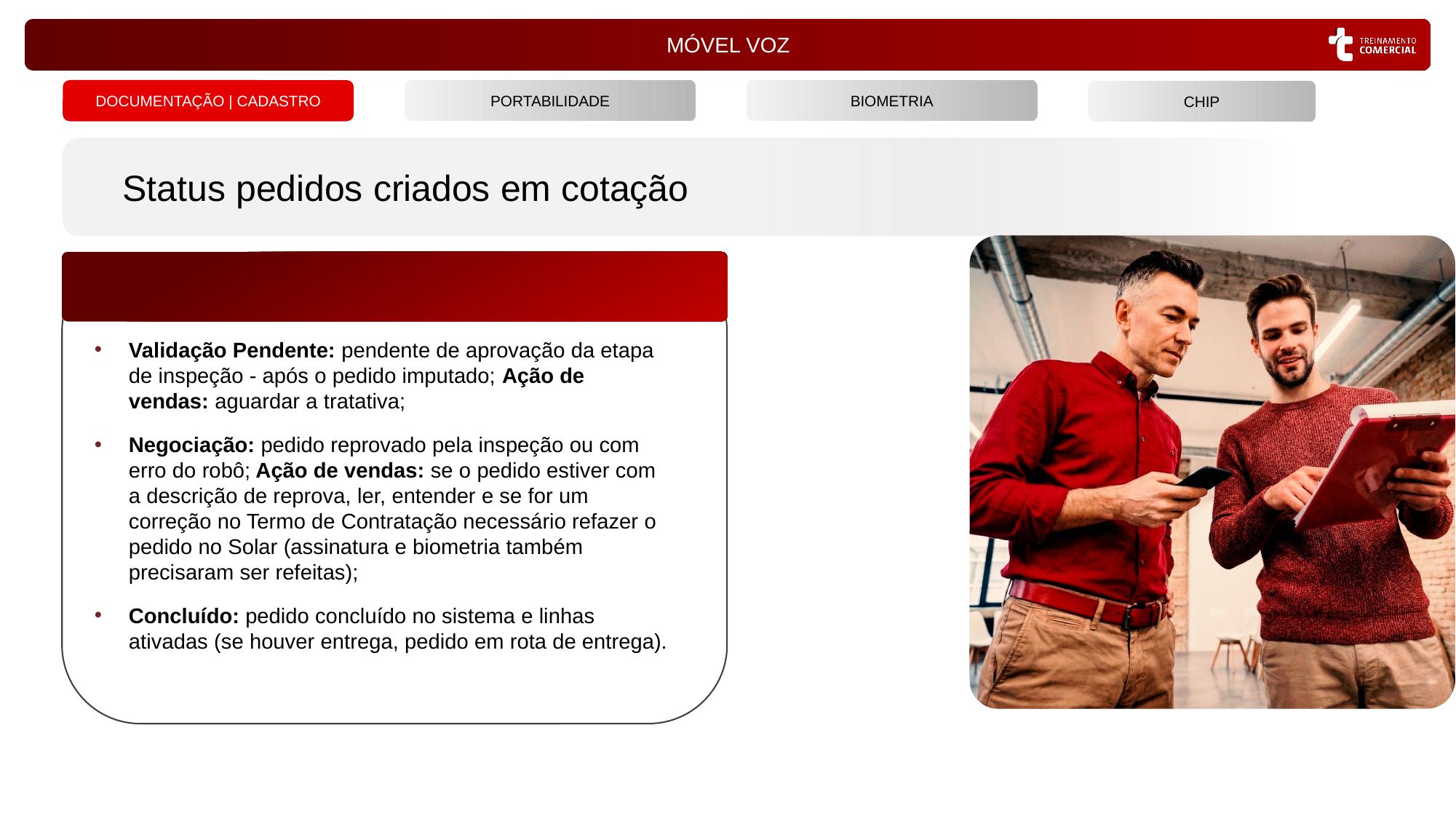

PORTABILIDADE
BIOMETRIA
DOCUMENTAÇÃO | CADASTRO
CHIP
Status pedidos criados em cotação

Validação Pendente: pendente de aprovação da etapa de inspeção - após o pedido imputado; Ação de vendas: aguardar a tratativa;
Negociação: pedido reprovado pela inspeção ou com
erro do robô; Ação de vendas: se o pedido estiver com a descrição de reprova, ler, entender e se for um correção no Termo de Contratação necessário refazer o pedido no Solar (assinatura e biometria também precisaram ser refeitas);
Concluído: pedido concluído no sistema e linhas ativadas (se houver entrega, pedido em rota de entrega).
STATUS SOLAR